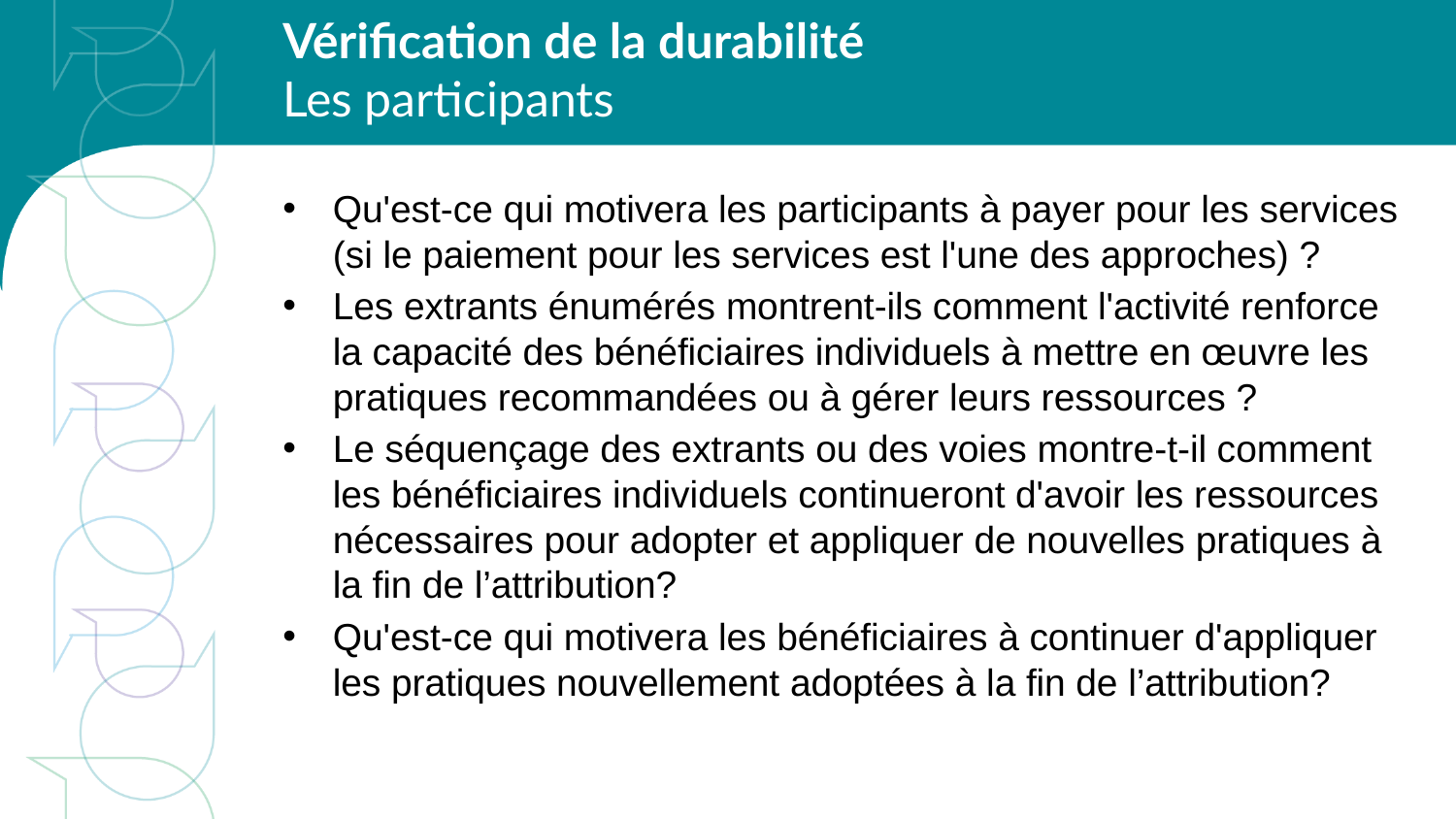

# Vérification de la durabilité Les participants
Qu'est-ce qui motivera les participants à payer pour les services (si le paiement pour les services est l'une des approches) ?
Les extrants énumérés montrent-ils comment l'activité renforce la capacité des bénéficiaires individuels à mettre en œuvre les pratiques recommandées ou à gérer leurs ressources ?
Le séquençage des extrants ou des voies montre-t-il comment les bénéficiaires individuels continueront d'avoir les ressources nécessaires pour adopter et appliquer de nouvelles pratiques à la fin de l’attribution?
Qu'est-ce qui motivera les bénéficiaires à continuer d'appliquer les pratiques nouvellement adoptées à la fin de l’attribution?